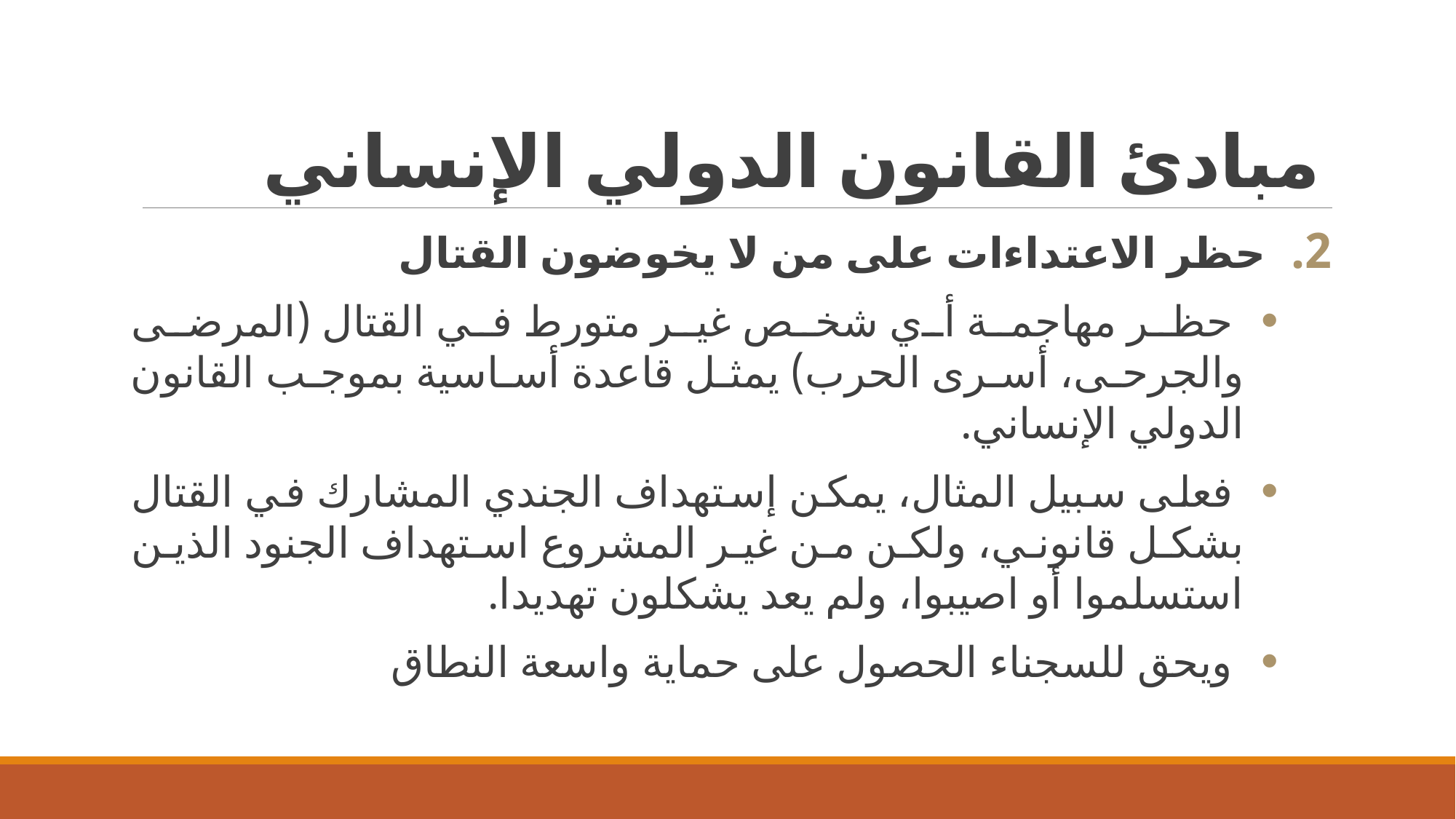

# مبادئ القانون الدولي الإنساني
 حظر الاعتداءات على من لا يخوضون القتال
 حظر مهاجمة أي شخص غير متورط في القتال (المرضى والجرحى، أسرى الحرب) يمثل قاعدة أساسية بموجب القانون الدولي الإنساني.
 فعلى سبيل المثال، يمكن إستهداف الجندي المشارك في القتال بشكل قانوني، ولكن من غير المشروع استهداف الجنود الذين استسلموا أو اصيبوا، ولم يعد يشكلون تهديدا.
 ويحق للسجناء الحصول على حماية واسعة النطاق